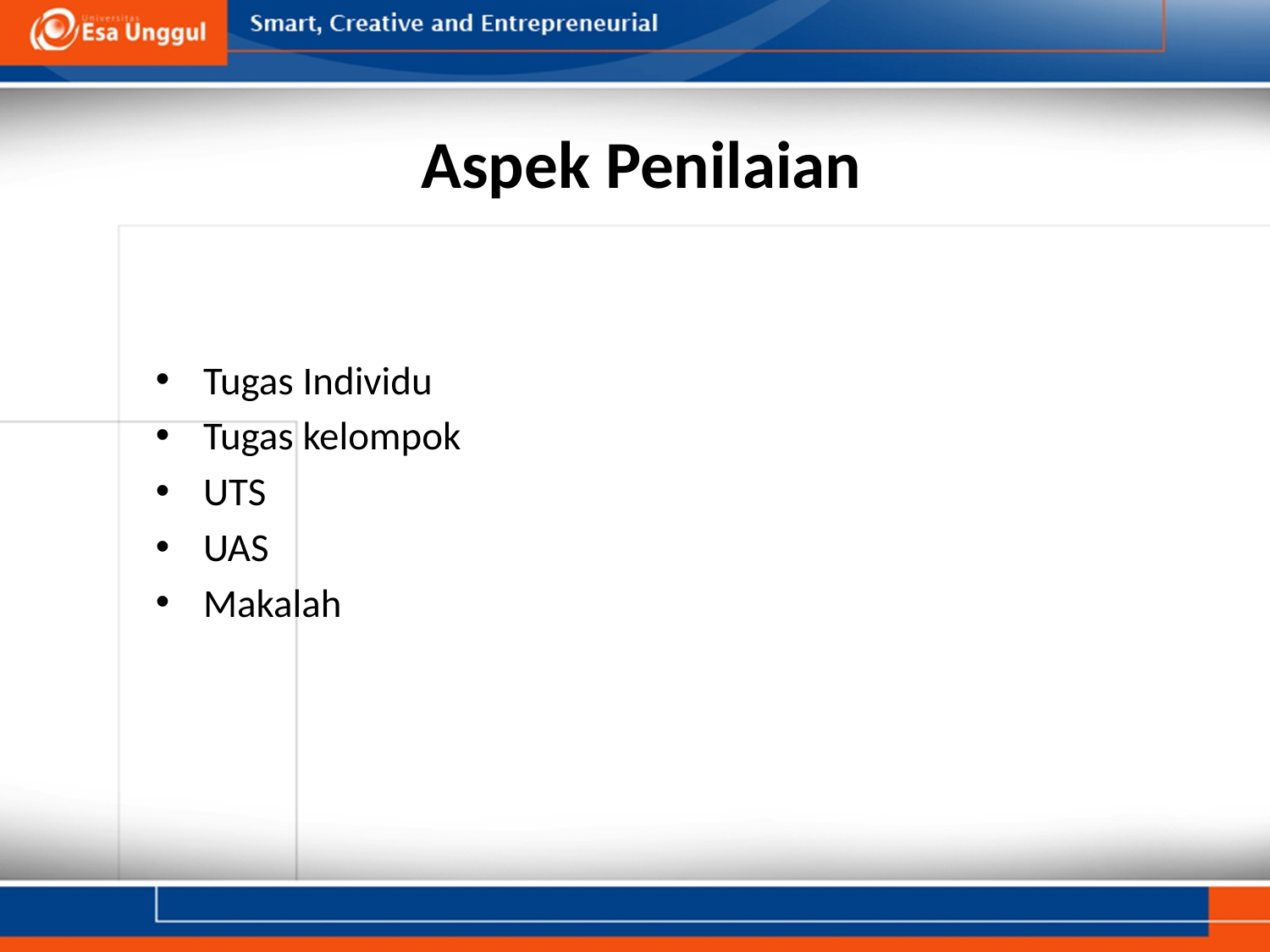

# Aspek Penilaian

Tugas Individu
Tugas kelompok
UTS
UAS
Makalah